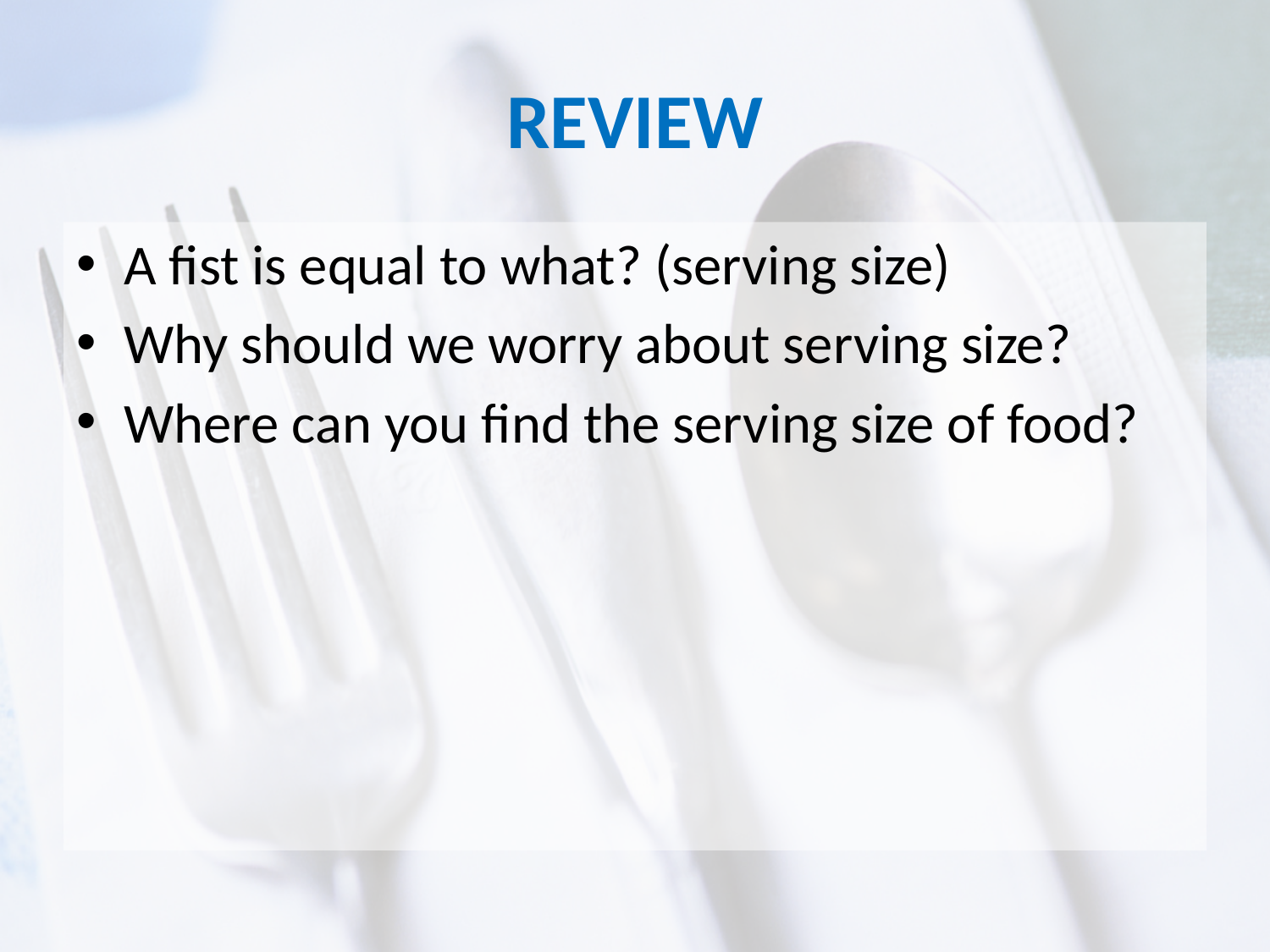

# REVIEW
A fist is equal to what? (serving size)
Why should we worry about serving size?
Where can you find the serving size of food?